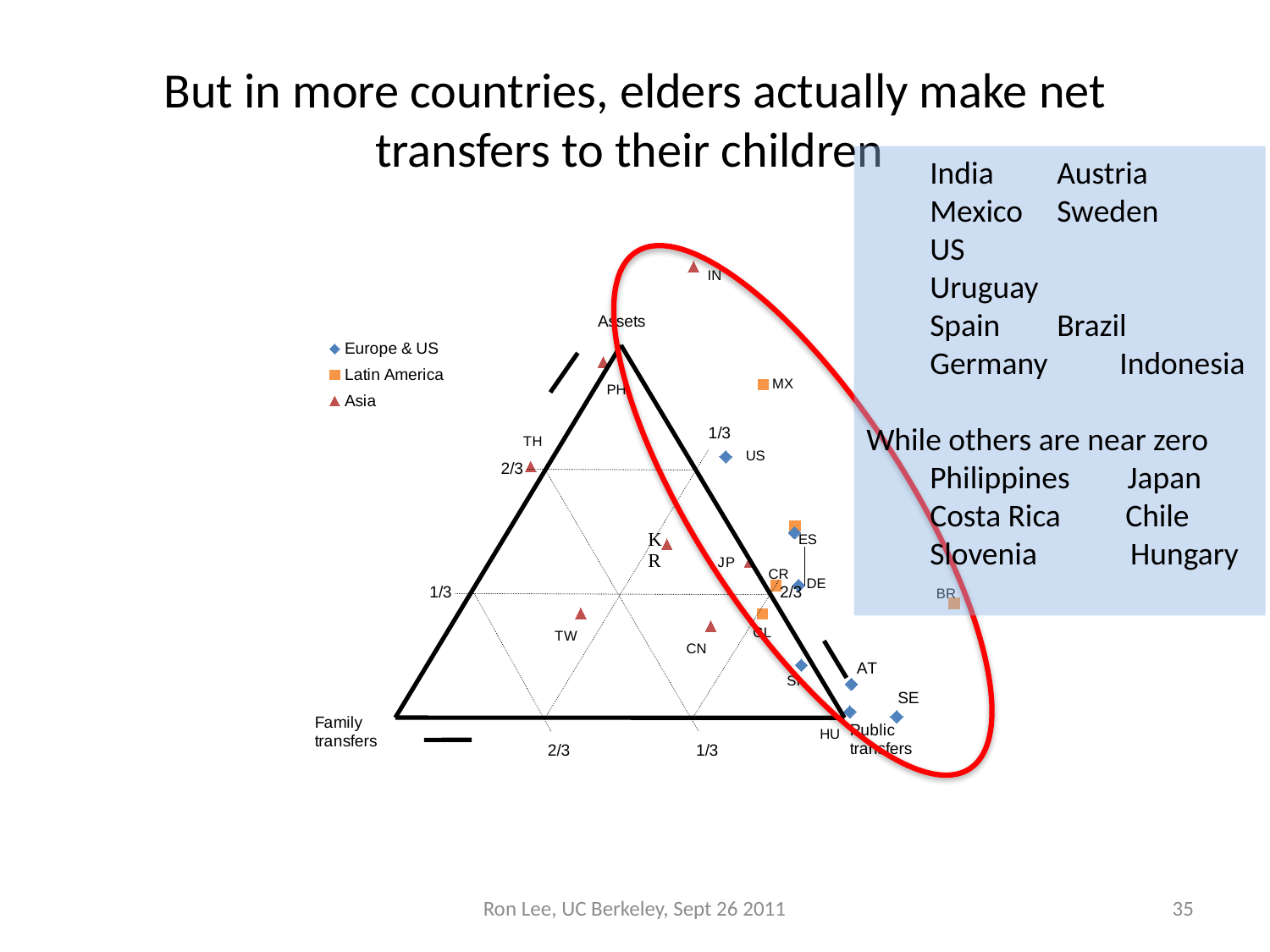

# But in more countries, elders actually make net transfers to their children
India	Austria
Mexico	Sweden
US		Uruguay
Spain	Brazil
Germany          Indonesia

While others are near zero
Philippines        Japan
Costa Rica         Chile
Slovenia             Hungary

### Chart

| Category |  |  | Asia |
|---|---|---|---|
IN
MX
US
CR
DE
BR
CN
SI
HU

Ron Lee, UC Berkeley, Sept 26 2011
35